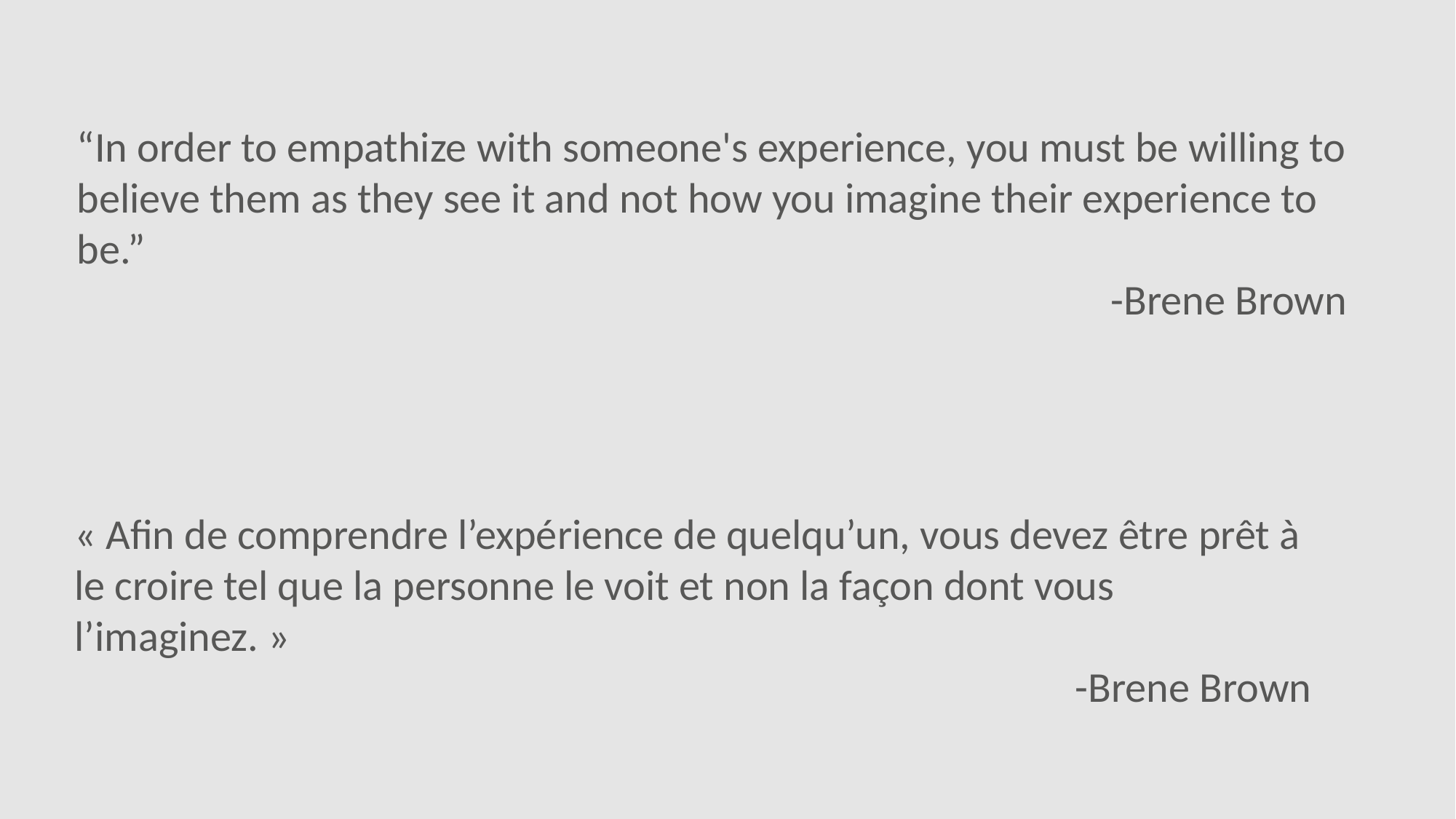

“In order to empathize with someone's experience, you must be willing to believe them as they see it and not how you imagine their experience to be.”
-Brene Brown
« Afin de comprendre l’expérience de quelqu’un, vous devez être prêt à le croire tel que la personne le voit et non la façon dont vous l’imaginez. »
-Brene Brown